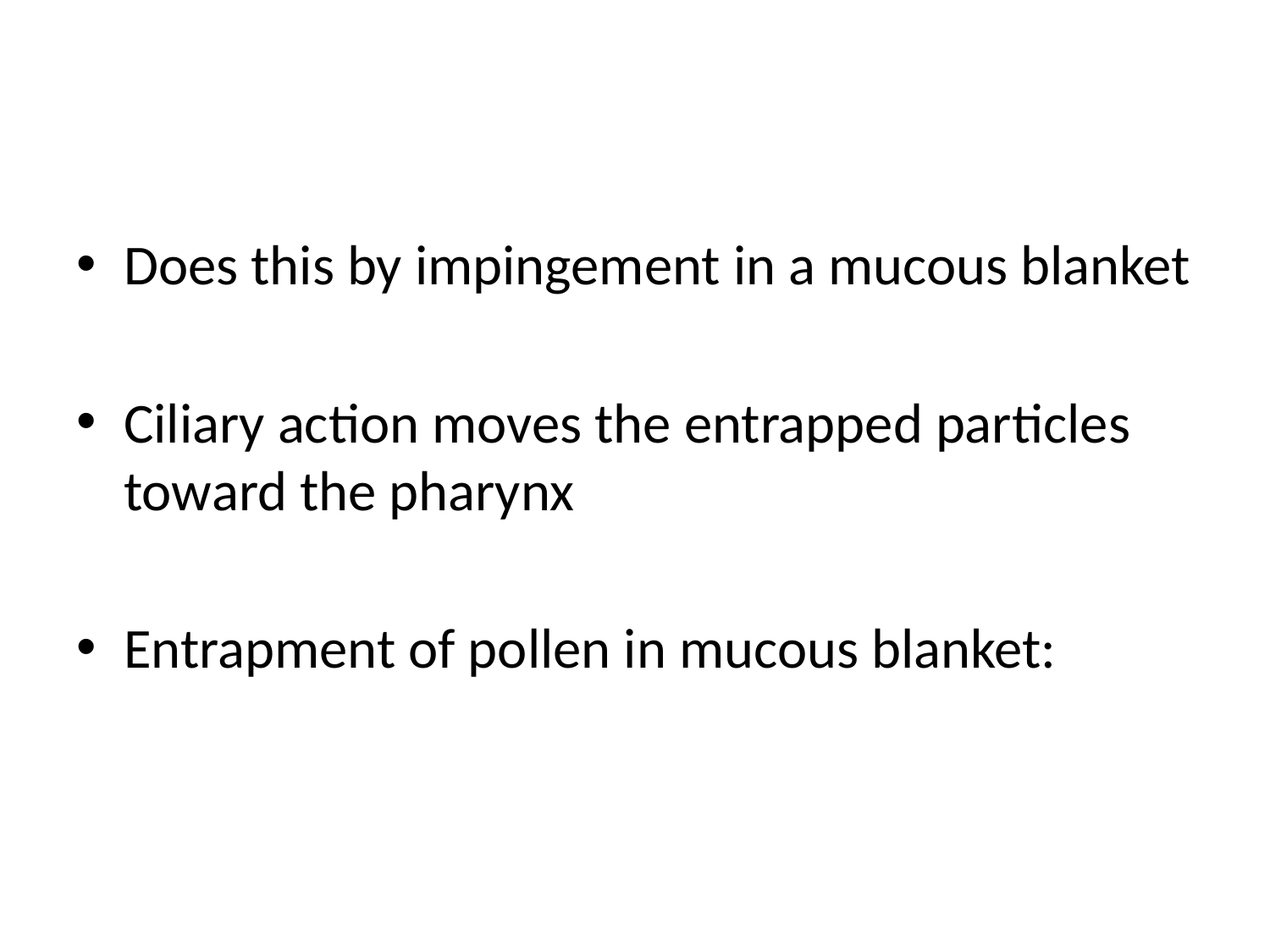

#
Does this by impingement in a mucous blanket

Ciliary action moves the entrapped particles toward the pharynx

Entrapment of pollen in mucous blanket: